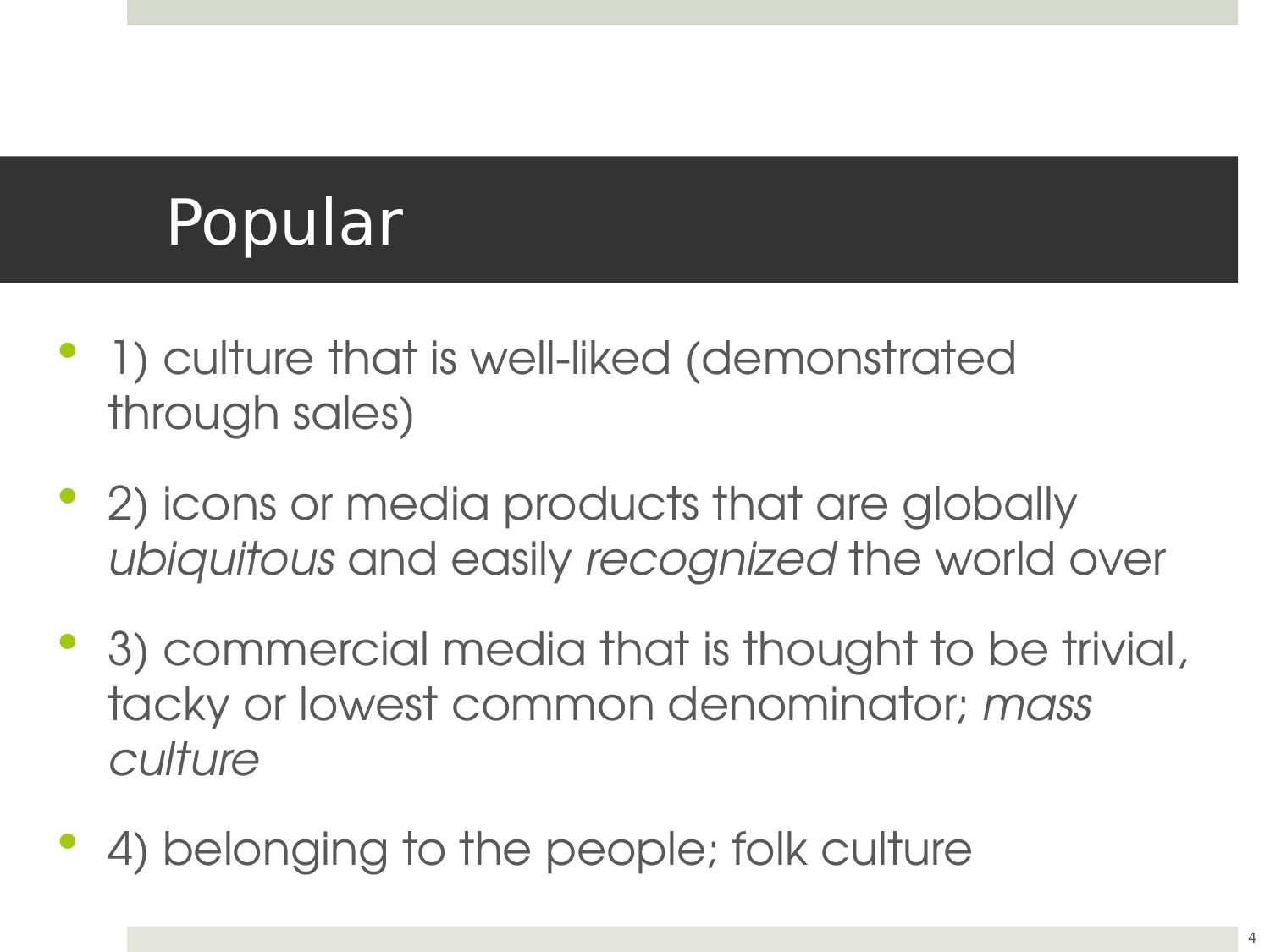

# Popular
1) culture that is well-liked (demonstrated through sales)
2) icons or media products that are globally ubiquitous and easily recognized the world over
3) commercial media that is thought to be trivial, tacky or lowest common denominator; mass culture
4) belonging to the people; folk culture
4